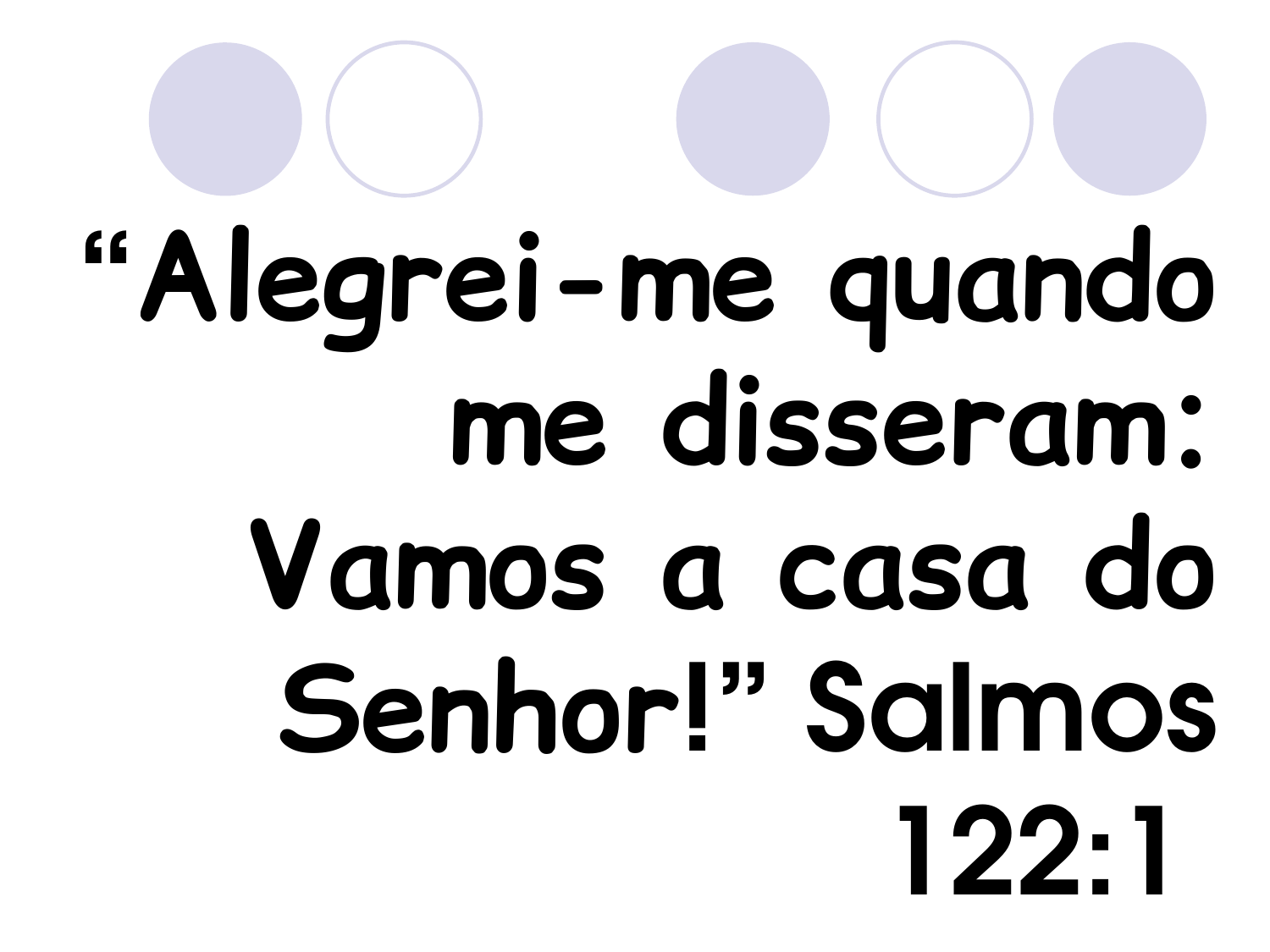

# “Alegrei-me quando me disseram: Vamos a casa do Senhor!” Salmos 122:1